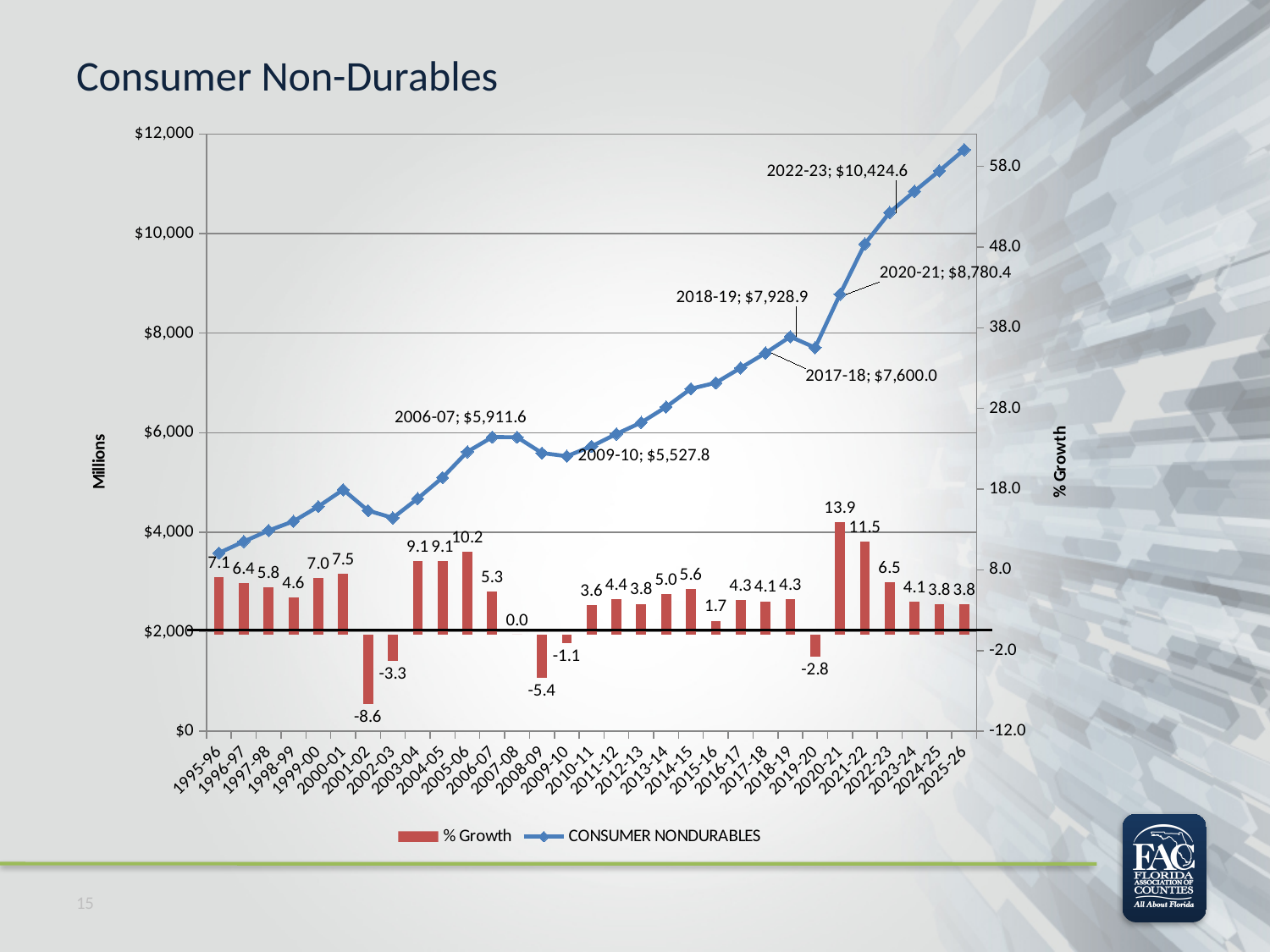

# Consumer Non-Durables

### Chart

| Category | % Growth | CONSUMER NONDURABLES |
|---|---|---|
| 1995-96 | 7.1 | 3582.6 |
| 1996-97 | 6.4 | 3812.8 |
| 1997-98 | 5.8 | 4033.9 |
| 1998-99 | 4.6 | 4219.4 |
| 1999-00 | 7.0 | 4515.3 |
| 2000-01 | 7.5 | 4853.9 |
| 2001-02 | -8.6 | 4434.7 |
| 2002-03 | -3.3 | 4287.3 |
| 2003-04 | 9.1 | 4675.7 |
| 2004-05 | 9.1 | 5099.0 |
| 2005-06 | 10.2 | 5616.7 |
| 2006-07 | 5.3 | 5911.6 |
| 2007-08 | 0.0 | 5909.8 |
| 2008-09 | -5.4 | 5591.6 |
| 2009-10 | -1.1 | 5527.8 |
| 2010-11 | 3.6 | 5726.4 |
| 2011-12 | 4.4 | 5975.6 |
| 2012-13 | 3.8 | 6204.5 |
| 2013-14 | 5.0 | 6516.3 |
| 2014-15 | 5.6 | 6883.2 |
| 2015-16 | 1.7 | 7002.8 |
| 2016-17 | 4.3 | 7301.1 |
| 2017-18 | 4.1 | 7600.0 |
| 2018-19 | 4.327631578947355 | 7928.9 |
| 2019-20 | -2.775920997868553 | 7708.8 |
| 2020-21 | 13.900996264009958 | 8780.4 |
| 2021-22 | 11.527948612819472 | 9792.6 |
| 2022-23 | 6.453852909339708 | 10424.6 |
| 2023-24 | 4.090324808625745 | 10851.0 |
| 2024-25 | 3.787669339231403 | 11262.0 |
| 2025-26 | 3.766648907831649 | 11686.2 |
15